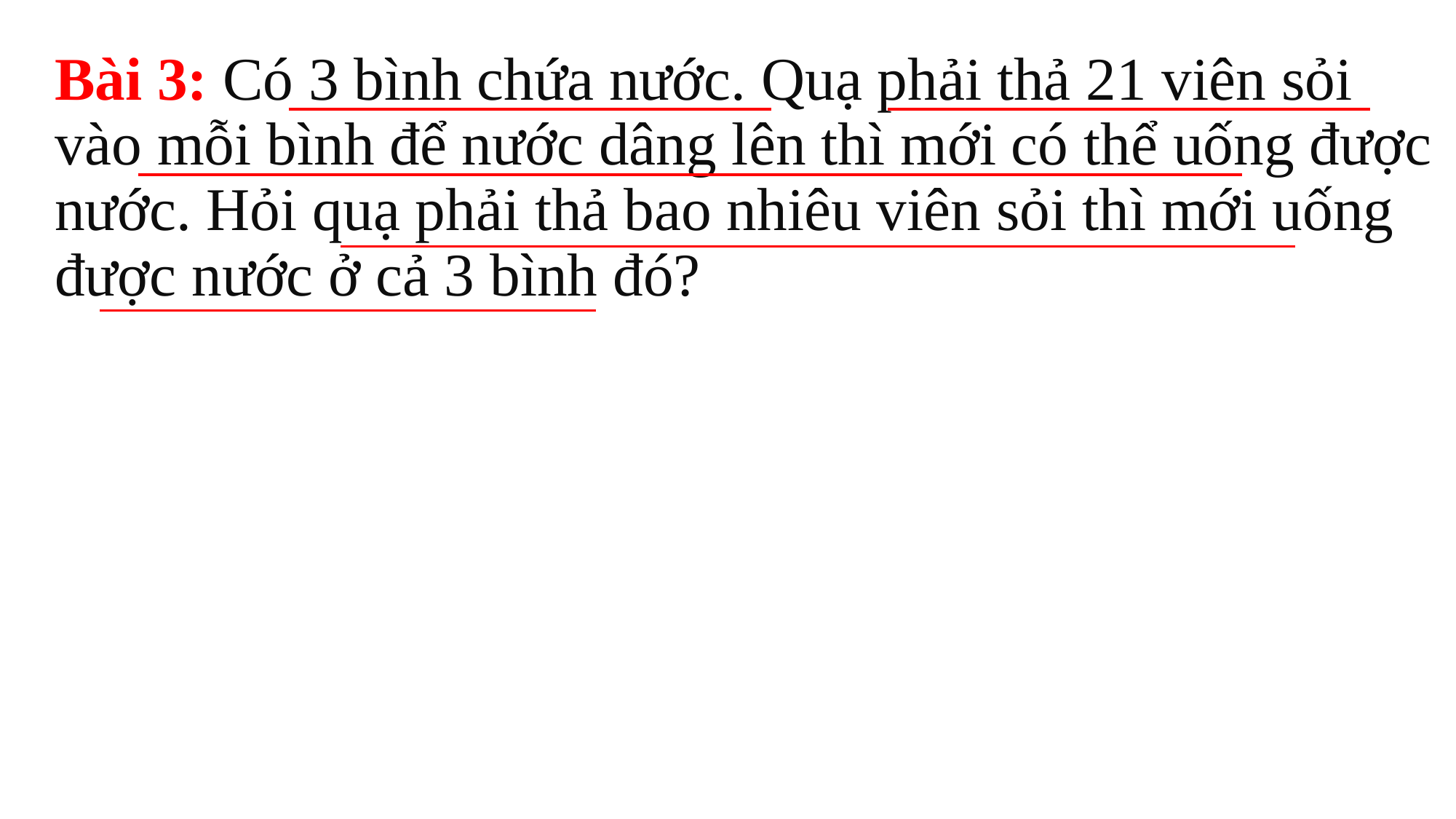

# Bài 3: Có 3 bình chứa nước. Quạ phải thả 21 viên sỏi vào mỗi bình để nước dâng lên thì mới có thể uống được nước. Hỏi quạ phải thả bao nhiêu viên sỏi thì mới uống được nước ở cả 3 bình đó?